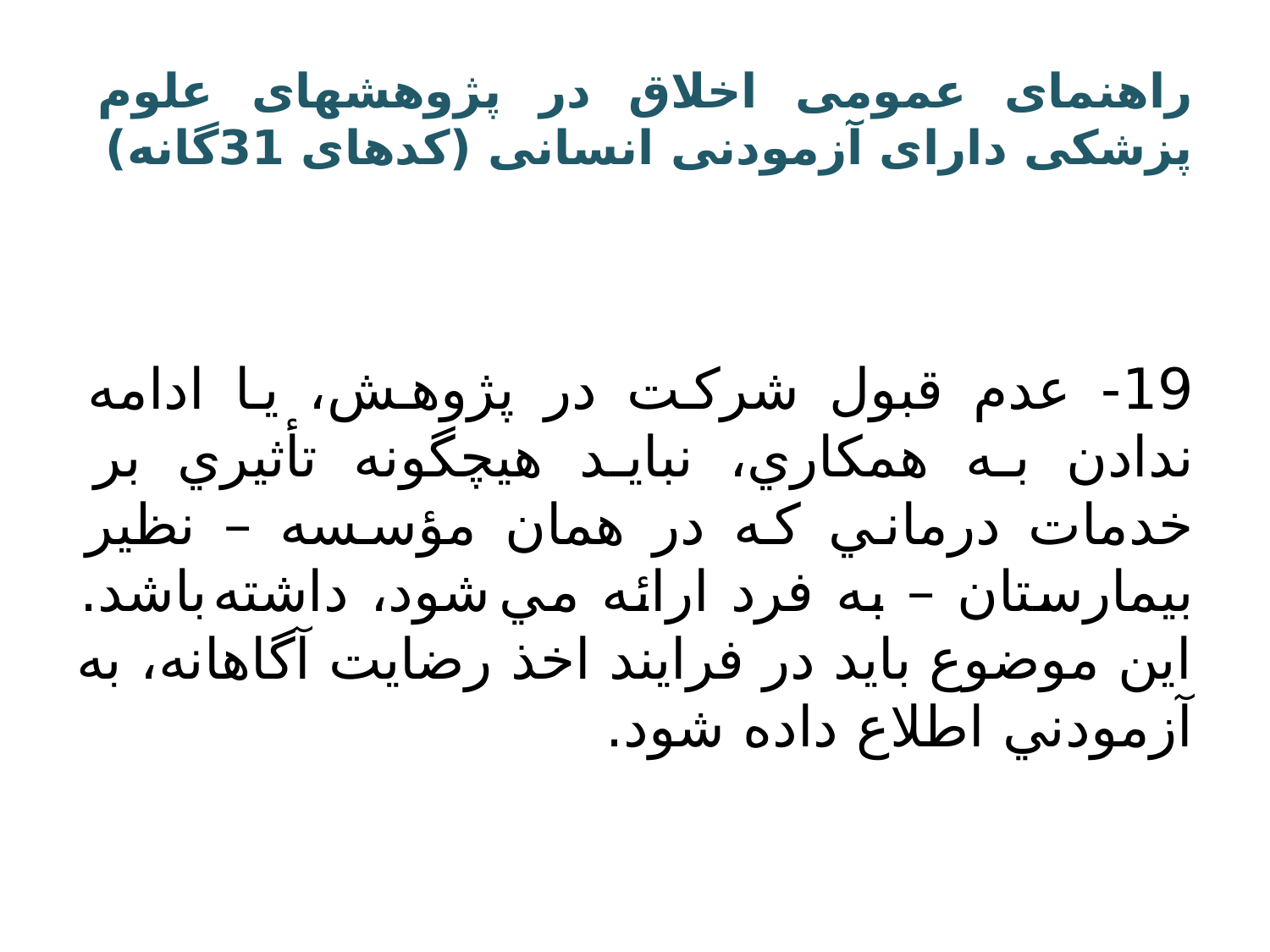

# راهنمای عمومی اخلاق در پژوهشهای علوم پزشکی دارای آزمودنی انسانی (کدهای 31گانه)
19- عدم قبول شرکت در پژوهش، يا ادامه ندادن به همکاري، نبايد هيچگونه تأثيري بر خدمات درماني که در همان مؤسسه – نظير بيمارستان – به فرد ارائه مي شود، داشته باشد. اين موضوع بايد در فرايند اخذ رضايت آگاهانه، به آزمودني اطلاع داده شود.